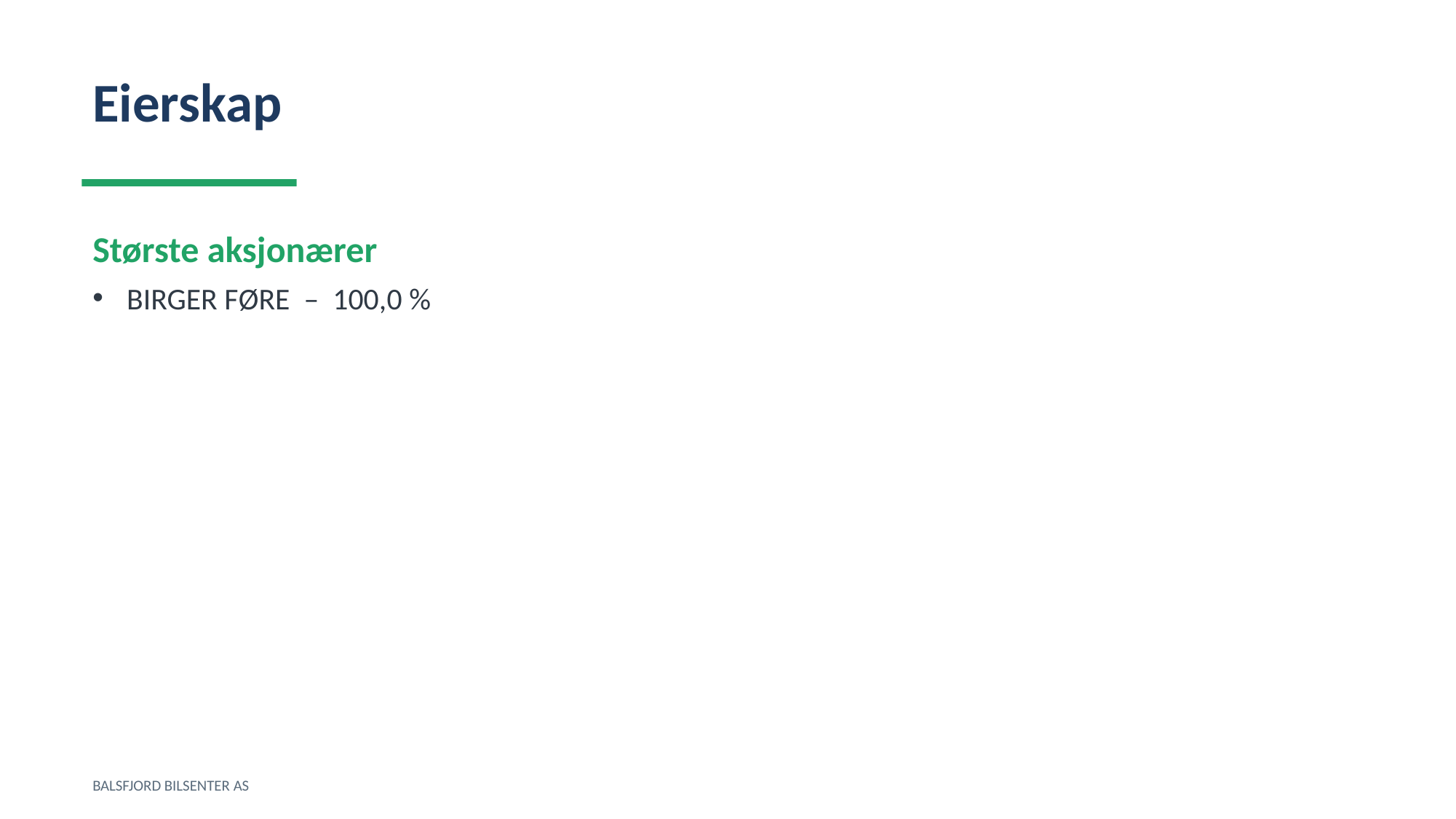

Eierskap

Største aksjonærer
BIRGER FØRE  –  100,0 %
BALSFJORD BILSENTER AS